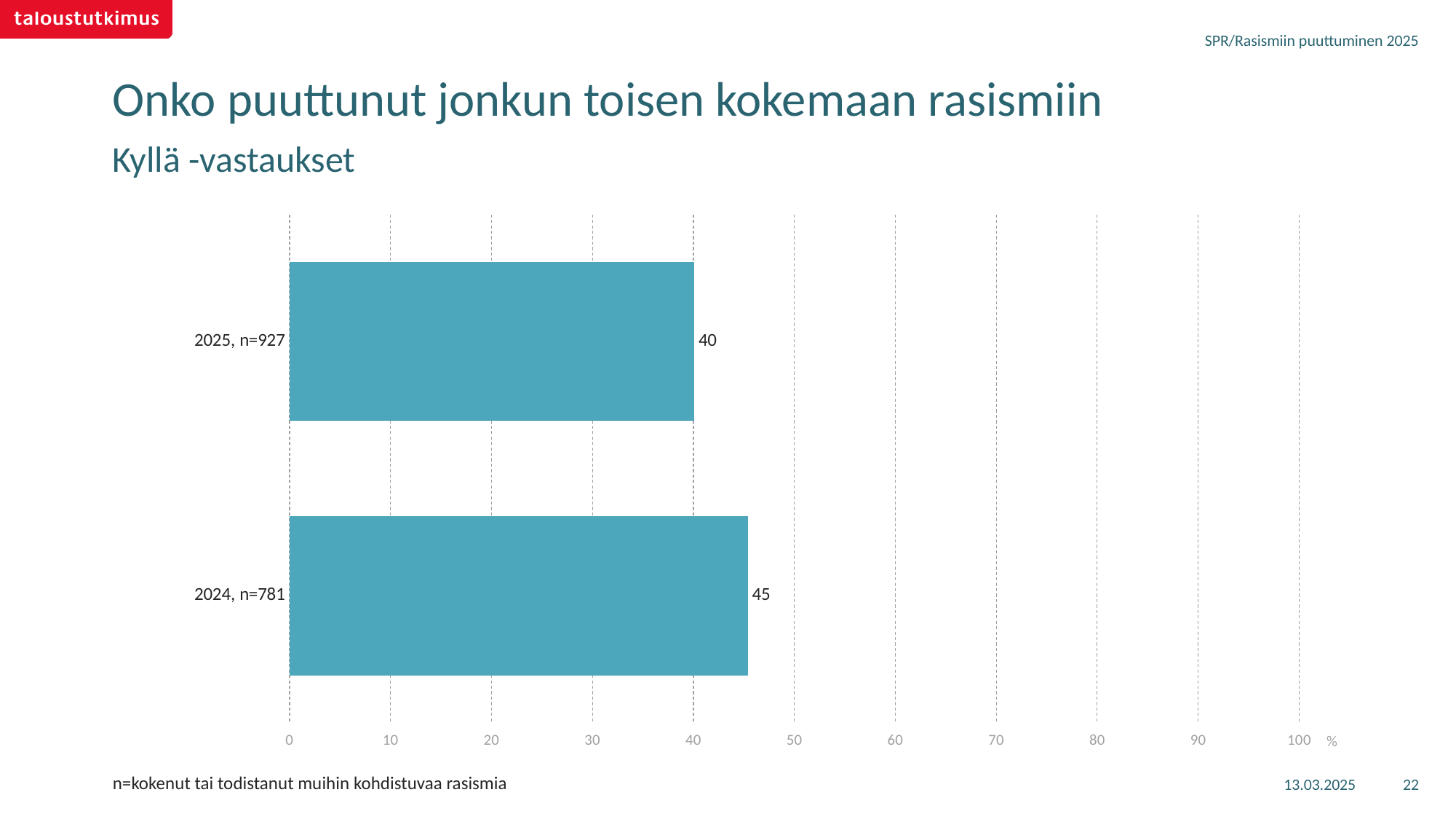

SPR/Rasismiin puuttuminen 2025
# Onko puuttunut jonkun toisen kokemaan rasismiin Kyllä -vastaukset

### Chart

| Category | Kyllä |
|---|---|
| 2025, n=927 | 40.08101 |
| 2024, n=781 | 45.39391 |
13.03.2025
22
n=kokenut tai todistanut muihin kohdistuvaa rasismia